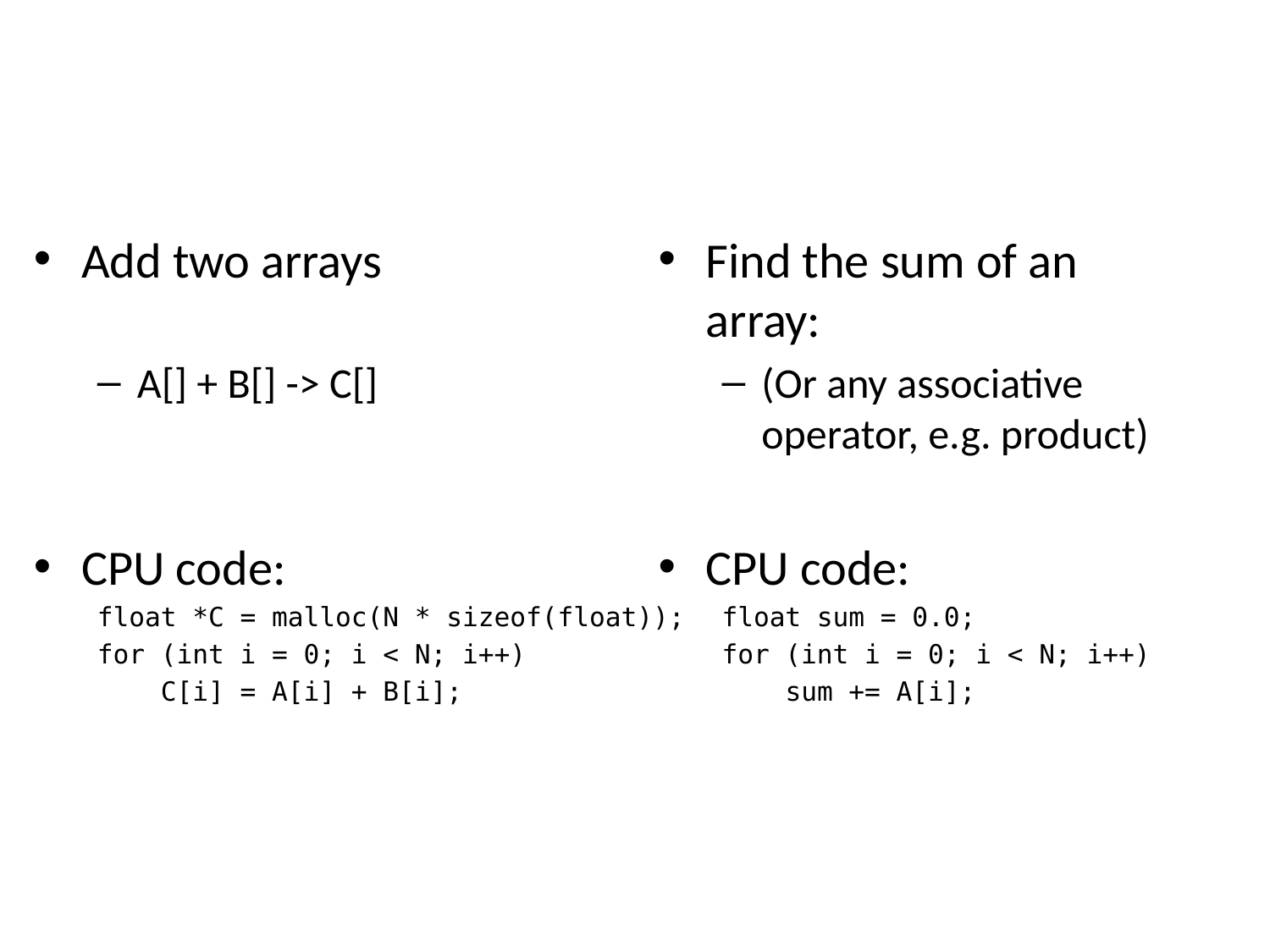

#
Add two arrays fffffffffffffffffffff
A[] + B[] -> C[] fffffffffffffffffffffffff

CPU code:
float *C = malloc(N * sizeof(float));
for (int i = 0; i < N; i++)
C[i] = A[i] + B[i];

Find the sum of an array:
(Or any associative operator, e.g. product)

CPU code:
float sum = 0.0;
for (int i = 0; i < N; i++)
sum += A[i];